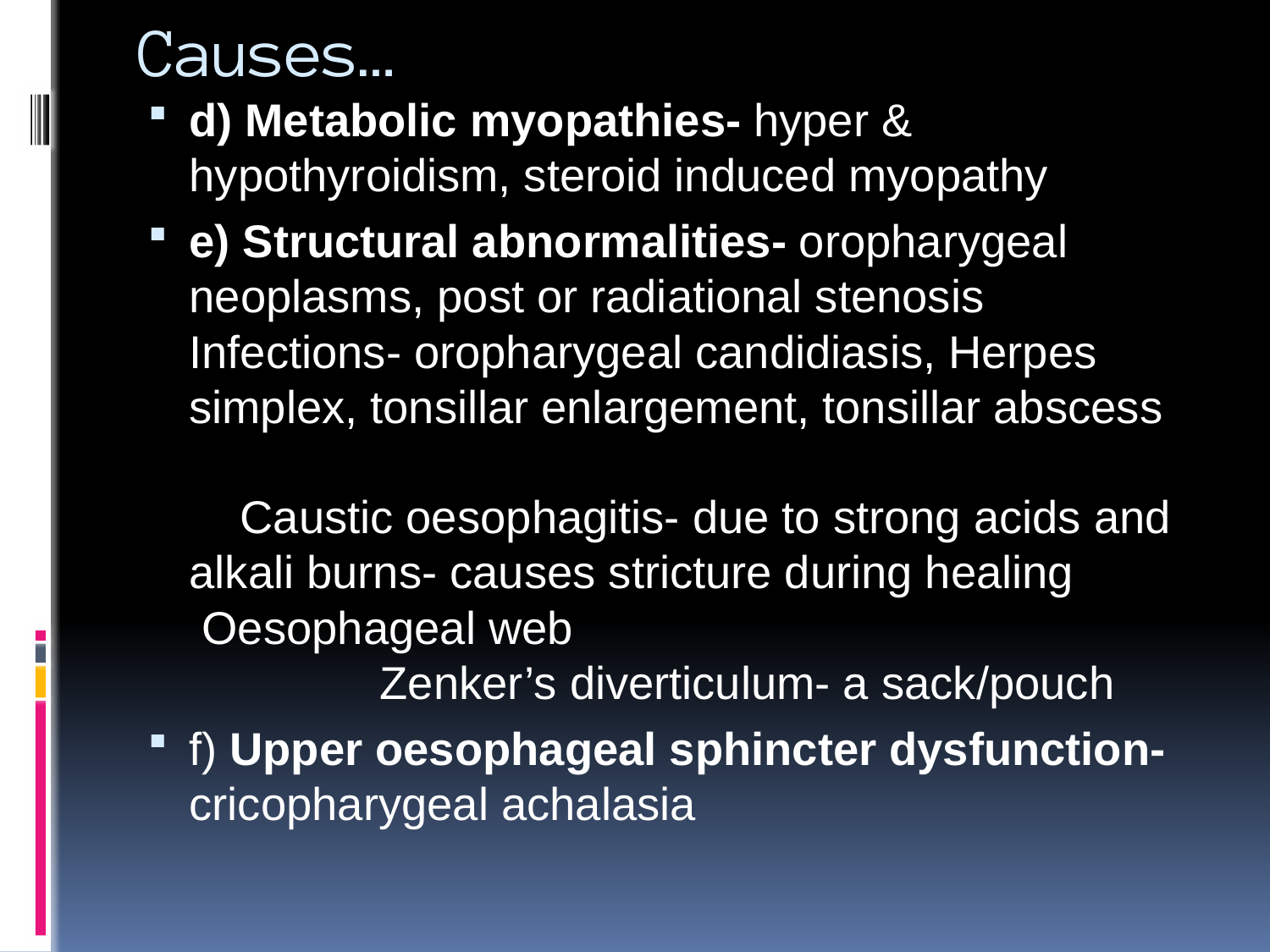

# Causes…
d) Metabolic myopathies- hyper & hypothyroidism, steroid induced myopathy
e) Structural abnormalities- oropharygeal neoplasms, post or radiational stenosis Infections- oropharygeal candidiasis, Herpes simplex, tonsillar enlargement, tonsillar abscess                                                                                       Caustic oesophagitis- due to strong acids and alkali burns- causes stricture during healing           Oesophageal web                                                                Zenker’s diverticulum- a sack/pouch
f) Upper oesophageal sphincter dysfunction- cricopharygeal achalasia

11